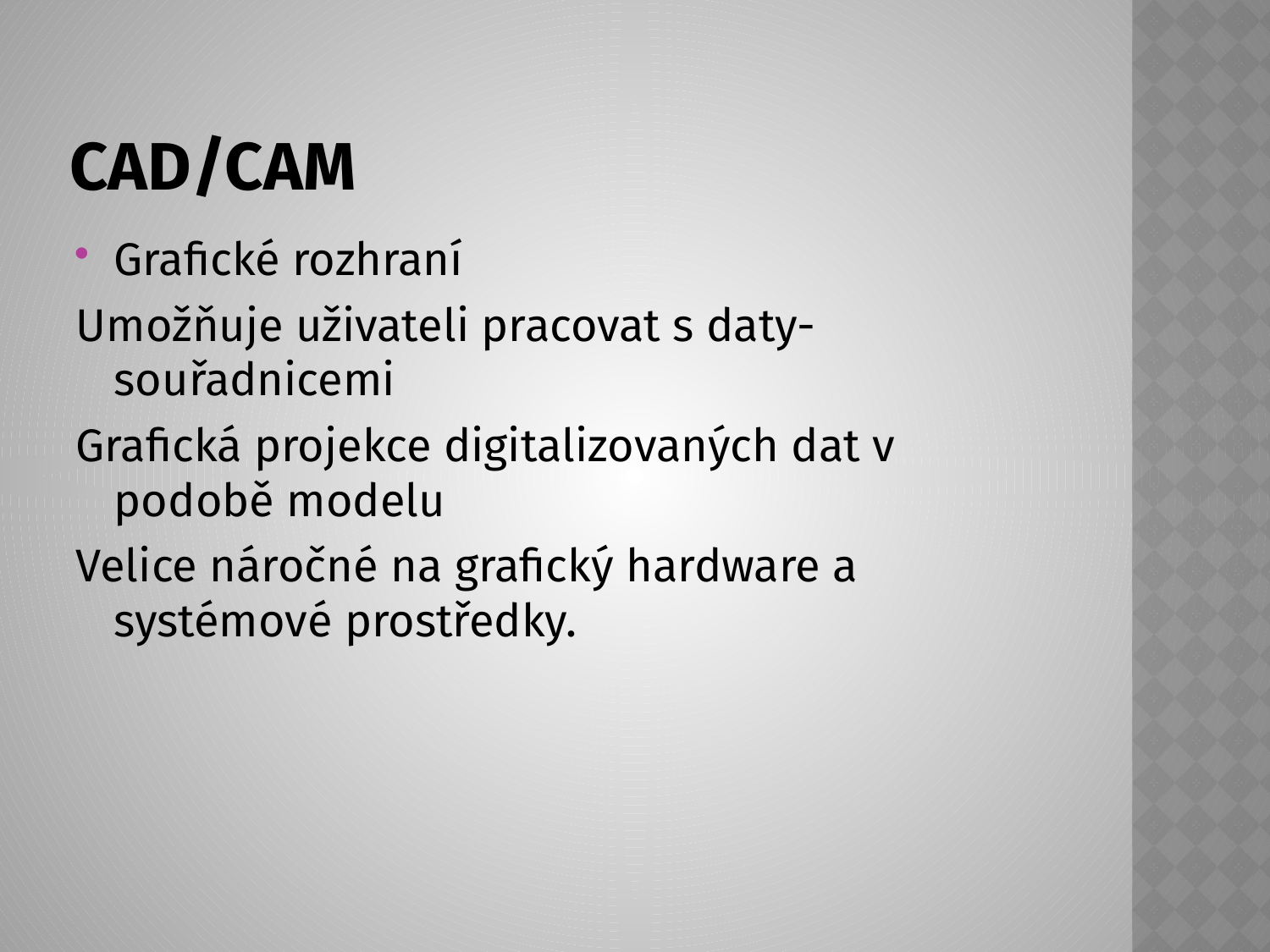

# CAD/CAM
Grafické rozhraní
Umožňuje uživateli pracovat s daty- souřadnicemi
Grafická projekce digitalizovaných dat v podobě modelu
Velice náročné na grafický hardware a systémové prostředky.